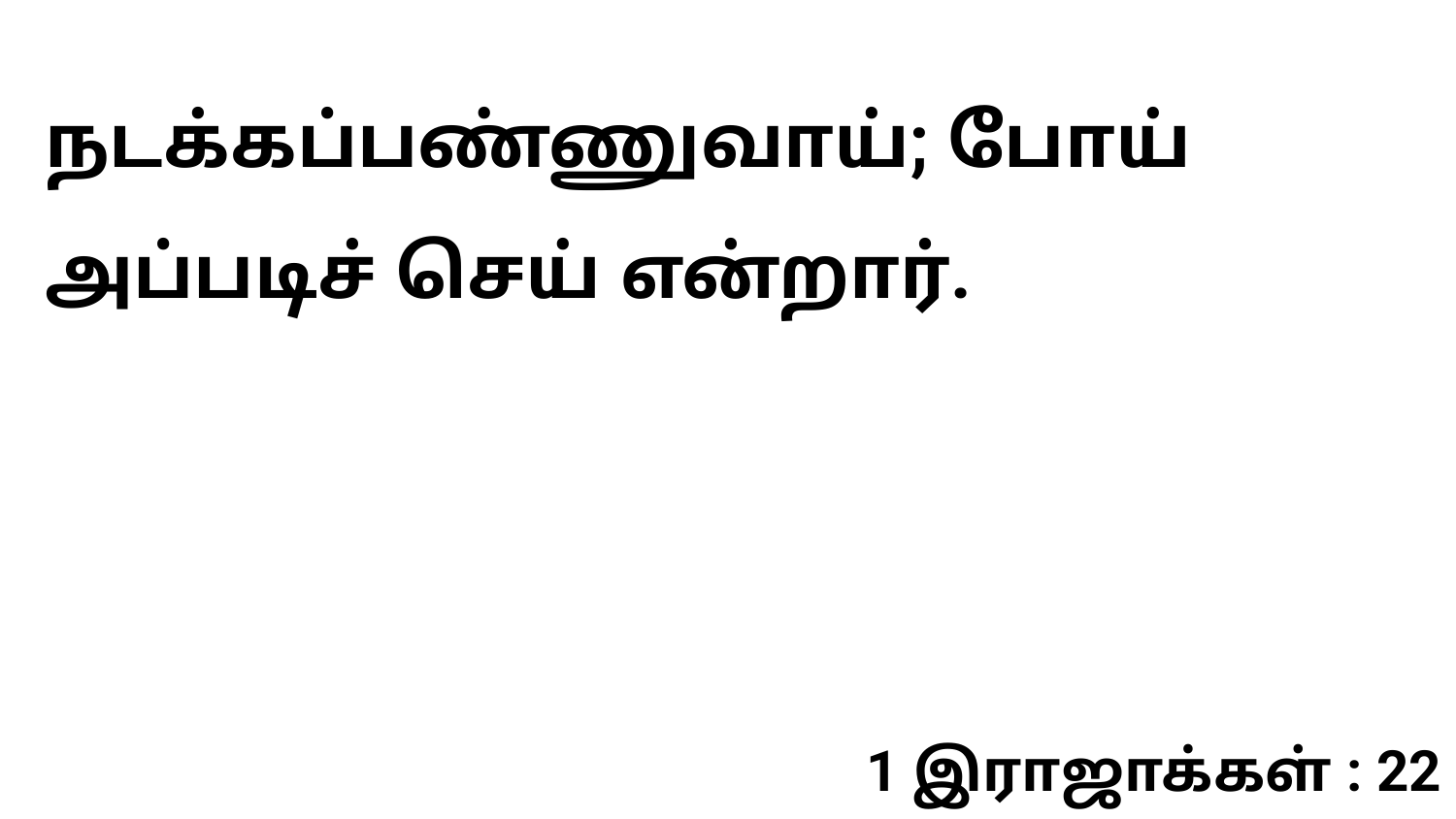

நடக்கப்பண்ணுவாய்; போய் அப்படிச் செய் என்றார்.
1 இராஜாக்கள் : 22